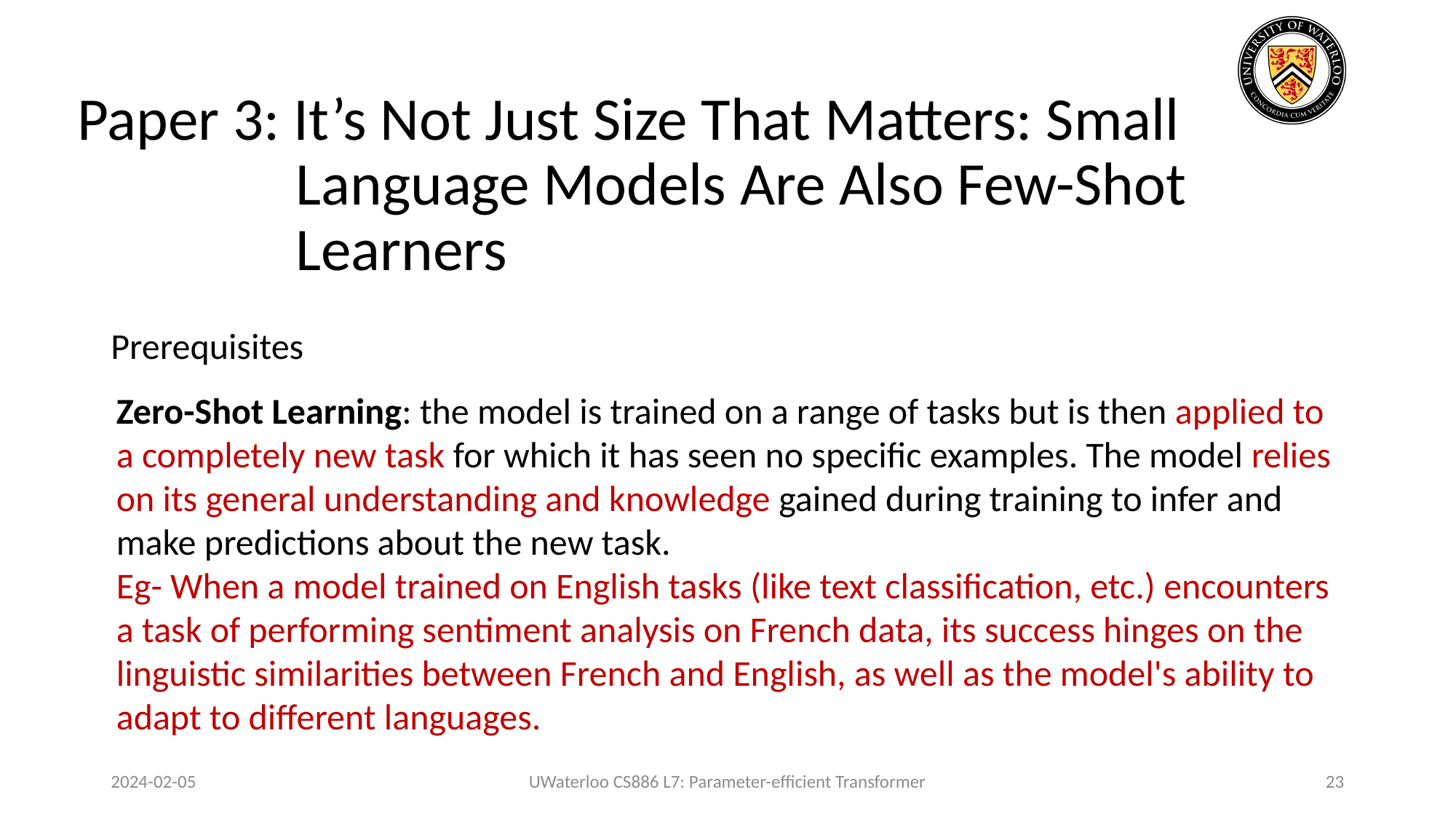

# Paper 3: It’s Not Just Size That Matters: Small                 Language Models Are Also Few-Shot Learners
Prerequisites

Zero-Shot Learning: the model is trained on a range of tasks but is then applied to a completely new task for which it has seen no specific examples. The model relies on its general understanding and knowledge gained during training to infer and make predictions about the new task.
Eg- When a model trained on English tasks (like text classification, etc.) encounters a task of performing sentiment analysis on French data, its success hinges on the linguistic similarities between French and English, as well as the model's ability to adapt to different languages.
2024-02-05
UWaterloo CS886 L7: Parameter-efficient Transformer
23